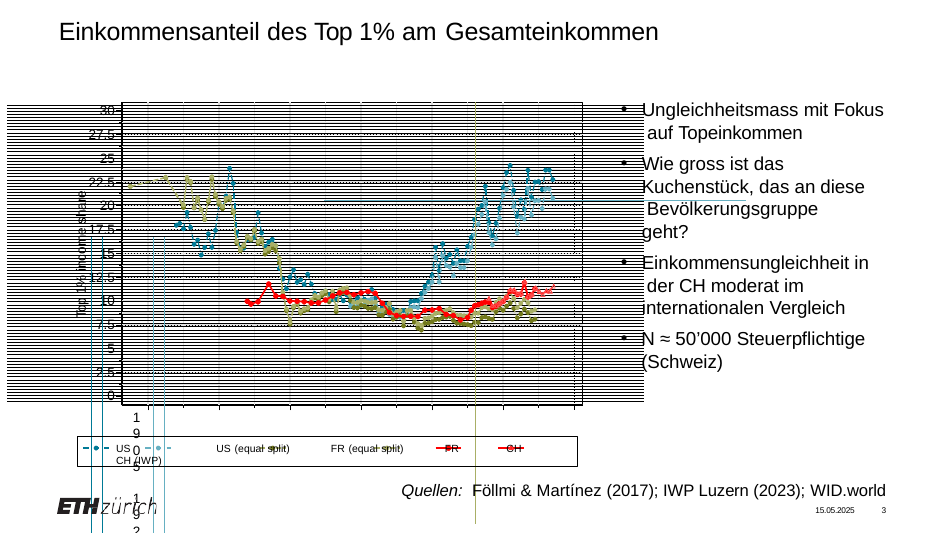

# Einkommensanteil des Top 1% am Gesamteinkommen
30
27.5
25
22.5
20
17.5
15
12.5
10
7.5
5
2.5
0
1905	1925	1945	1965	1985	2005	2025
Ungleichheitsmass mit Fokus  auf Topeinkommen
Wie gross ist das  Kuchenstück, das an diese  Bevölkerungsgruppe geht?
Einkommensungleichheit in  der CH moderat im  internationalen Vergleich
N ≈ 50’000 Steuerpflichtige  (Schweiz)

Top 1% income share

US	US (equal split)	FR (equal split)	FR	CH	CH (IWP)

Quellen:  Föllmi & Martínez (2017); IWP Luzern (2023); WID.world
15.05.2025	3